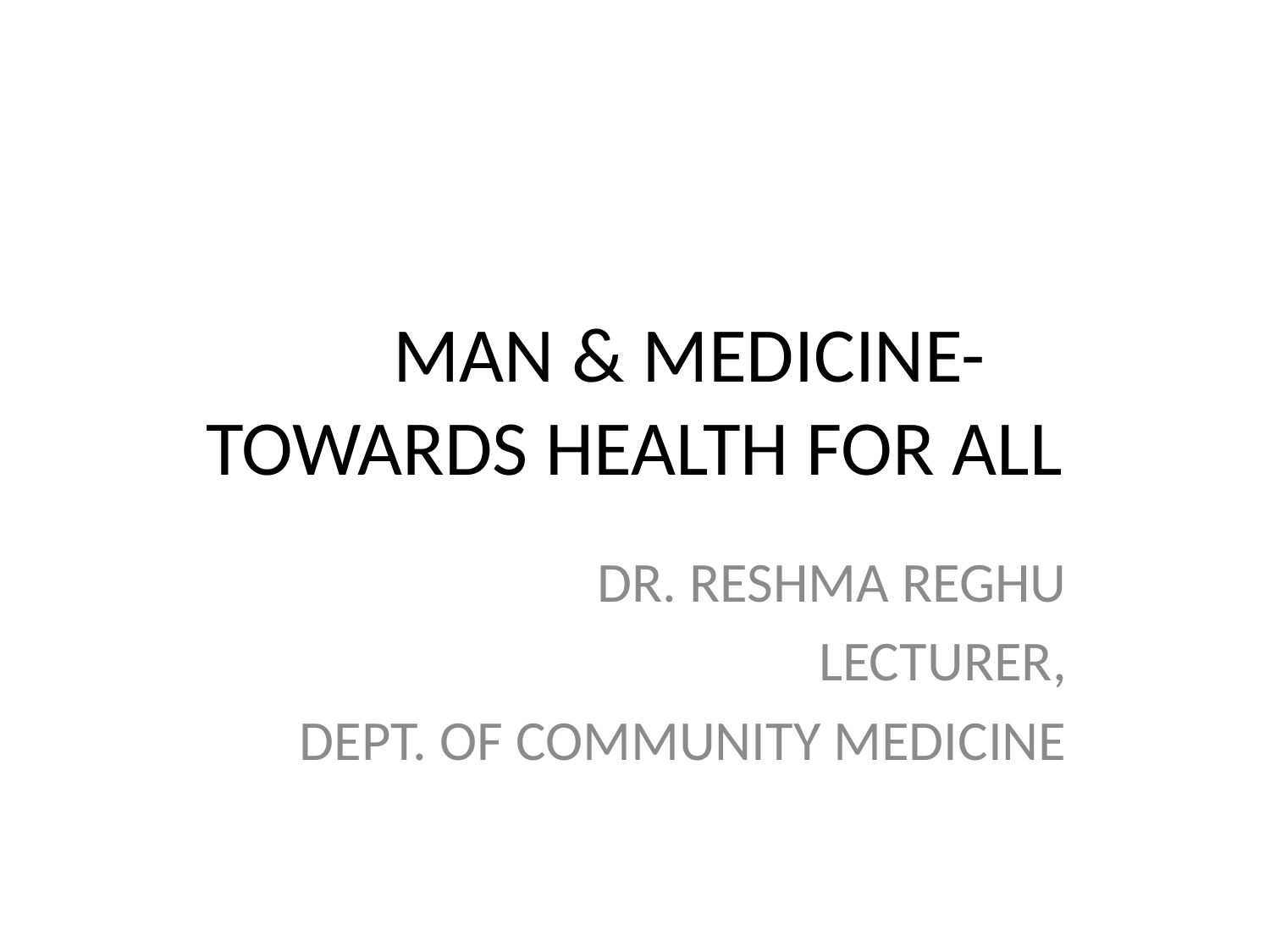

# MAN & MEDICINE- TOWARDS HEALTH FOR ALL
DR. RESHMA REGHU
LECTURER,
DEPT. OF COMMUNITY MEDICINE